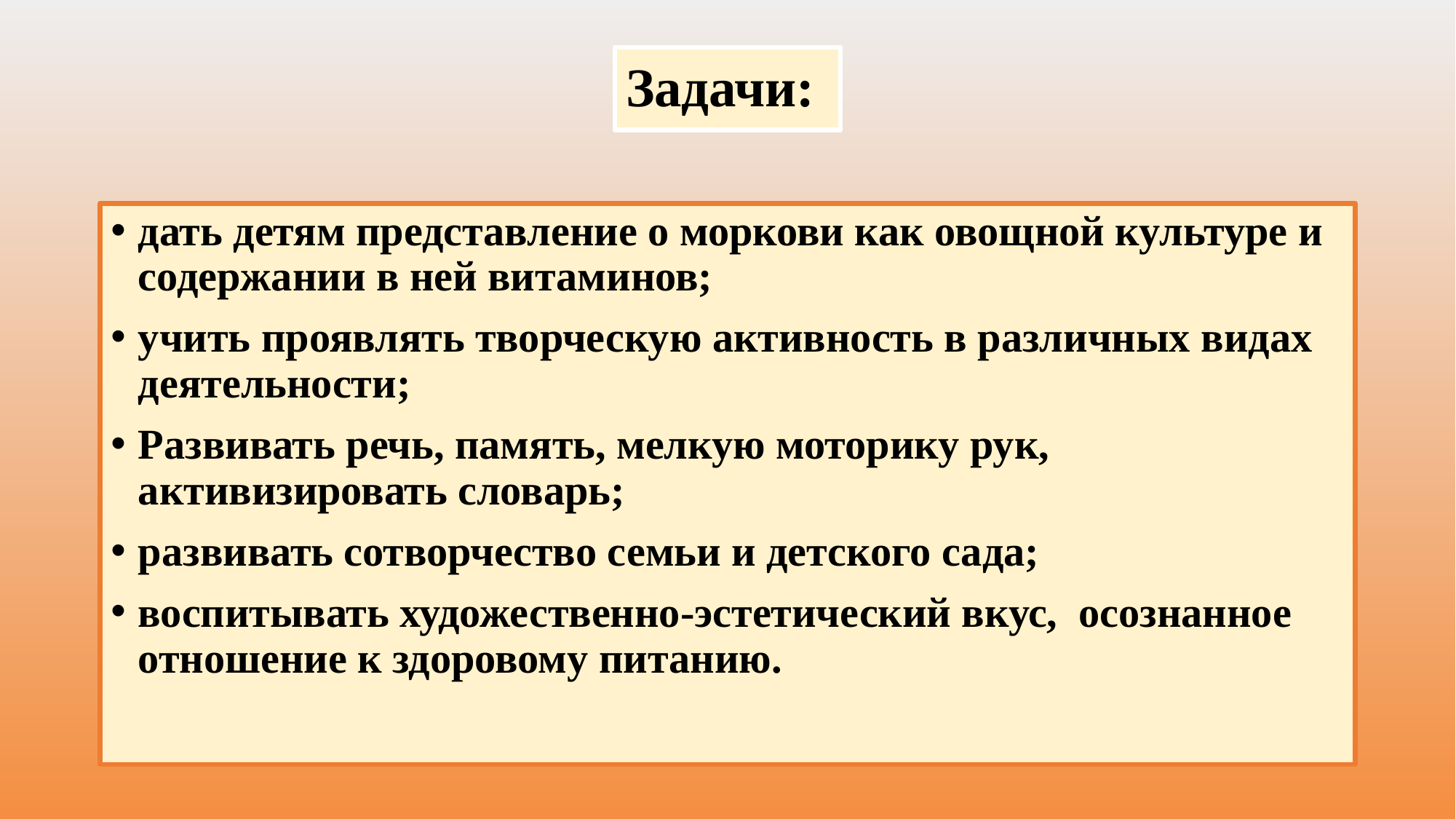

# Задачи:
дать детям представление о моркови как овощной культуре и содержании в ней витаминов;
учить проявлять творческую активность в различных видах деятельности;
Развивать речь, память, мелкую моторику рук, активизировать словарь;
развивать сотворчество семьи и детского сада;
воспитывать художественно-эстетический вкус,  осознанное отношение к здоровому питанию.